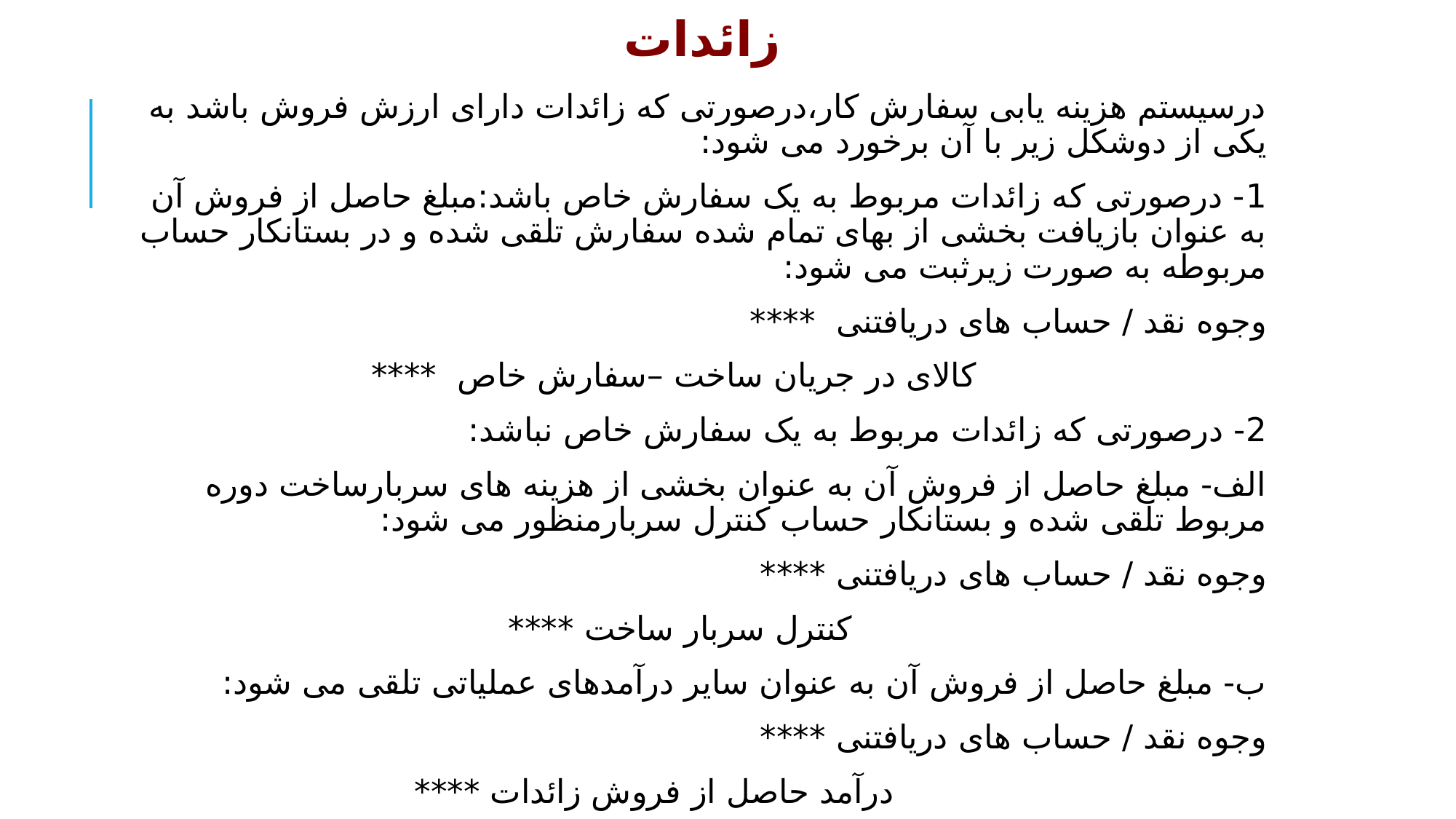

# زائدات
درسیستم هزینه یابی سفارش کار،درصورتی که زائدات دارای ارزش فروش باشد به یکی از دوشکل زیر با آن برخورد می شود:
1- درصورتی که زائدات مربوط به یک سفارش خاص باشد:مبلغ حاصل از فروش آن به عنوان بازیافت بخشی از بهای تمام شده سفارش تلقی شده و در بستانکار حساب مربوطه به صورت زیرثبت می شود:
وجوه نقد / حساب های دریافتنی  ****
                            کالای در جریان ساخت –سفارش خاص  ****
2- درصورتی که زائدات مربوط به یک سفارش خاص نباشد:
الف- مبلغ حاصل از فروش آن به عنوان بخشی از هزینه های سربارساخت دوره مربوط تلقی شده و بستانکار حساب کنترل سربارمنظور می شود:
وجوه نقد / حساب های دریافتنی ****
                                        کنترل سربار ساخت ****
ب- مبلغ حاصل از فروش آن به عنوان سایر درآمدهای عملیاتی تلقی می شود:
وجوه نقد / حساب های دریافتنی ****
                                    درآمد حاصل از فروش زائدات ****